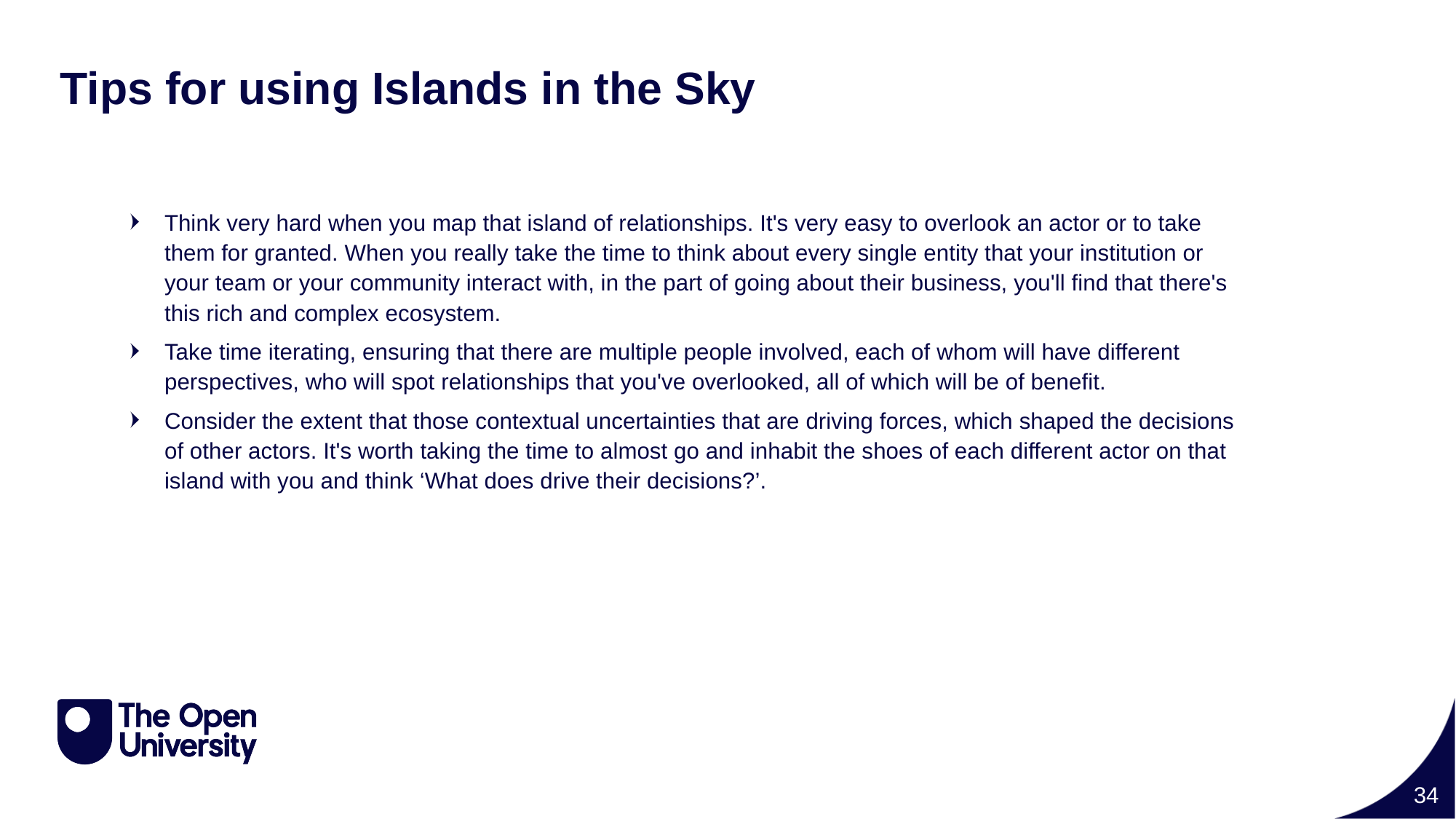

Tips for using Islands in the Sky
Think very hard when you map that island of relationships. It's very easy to overlook an actor or to take them for granted. When you really take the time to think about every single entity that your institution or your team or your community interact with, in the part of going about their business, you'll find that there's this rich and complex ecosystem.
Take time iterating, ensuring that there are multiple people involved, each of whom will have different perspectives, who will spot relationships that you've overlooked, all of which will be of benefit.
Consider the extent that those contextual uncertainties that are driving forces, which shaped the decisions of other actors. It's worth taking the time to almost go and inhabit the shoes of each different actor on that island with you and think ‘What does drive their decisions?’.